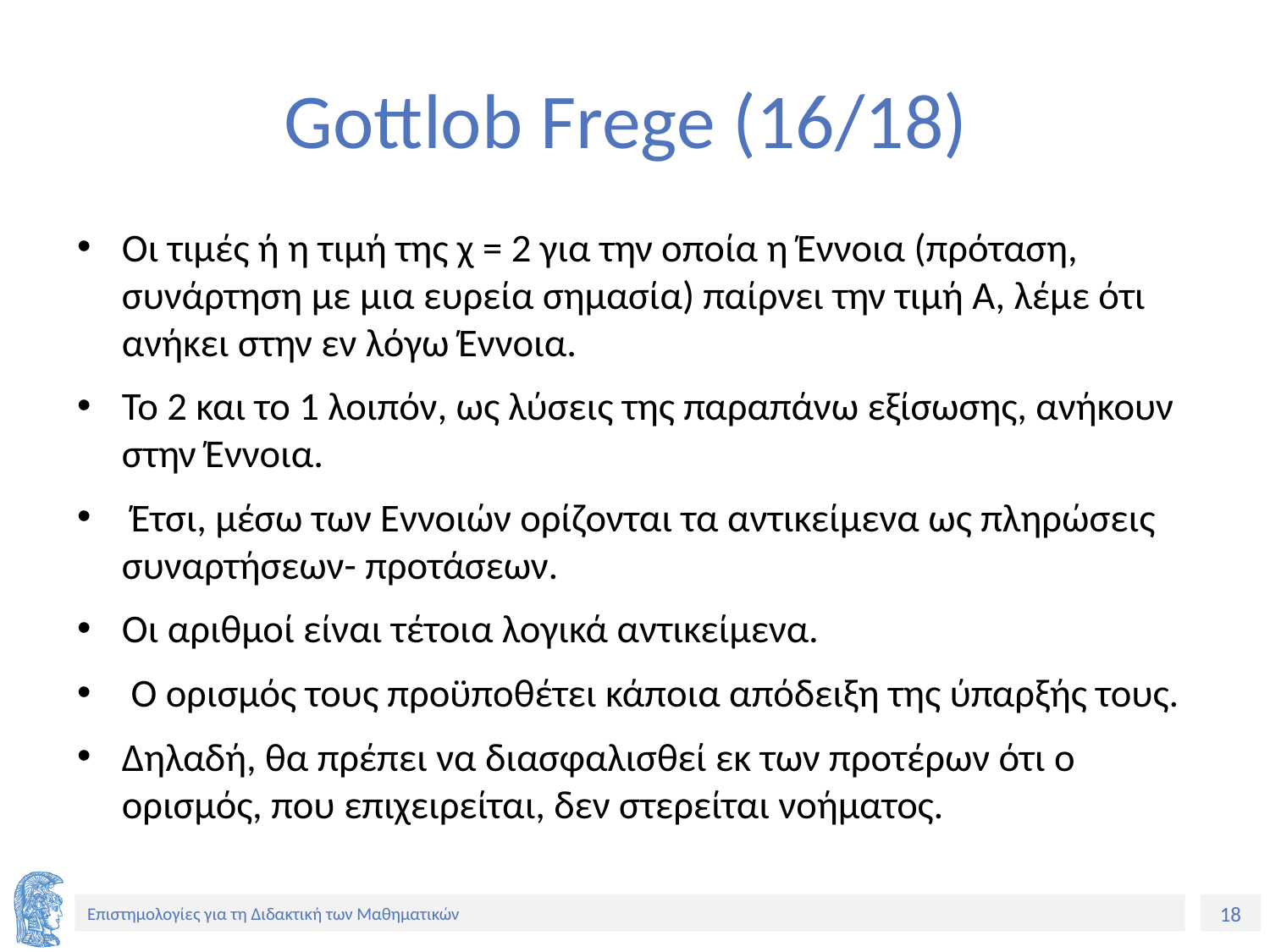

# Gottlob Frege (16/18)
Οι τιμές ή η τιμή της χ = 2 για την οποία η Έννοια (πρόταση, συνάρτηση με μια ευρεία σημασία) παίρνει την τιμή Α, λέμε ότι ανήκει στην εν λόγω Έννοια.
Το 2 και το 1 λοιπόν, ως λύσεις της παραπάνω εξίσωσης, ανήκουν στην Έννοια.
 Έτσι, μέσω των Εννοιών ορίζονται τα αντικείμενα ως πληρώσεις συναρτήσεων- προτάσεων.
Οι αριθμοί είναι τέτοια λογικά αντικείμενα.
 Ο ορισμός τους προϋποθέτει κάποια απόδειξη της ύπαρξής τους.
Δηλαδή, θα πρέπει να διασφαλισθεί εκ των προτέρων ότι ο ορισμός, που επιχειρείται, δεν στερείται νοήματος.